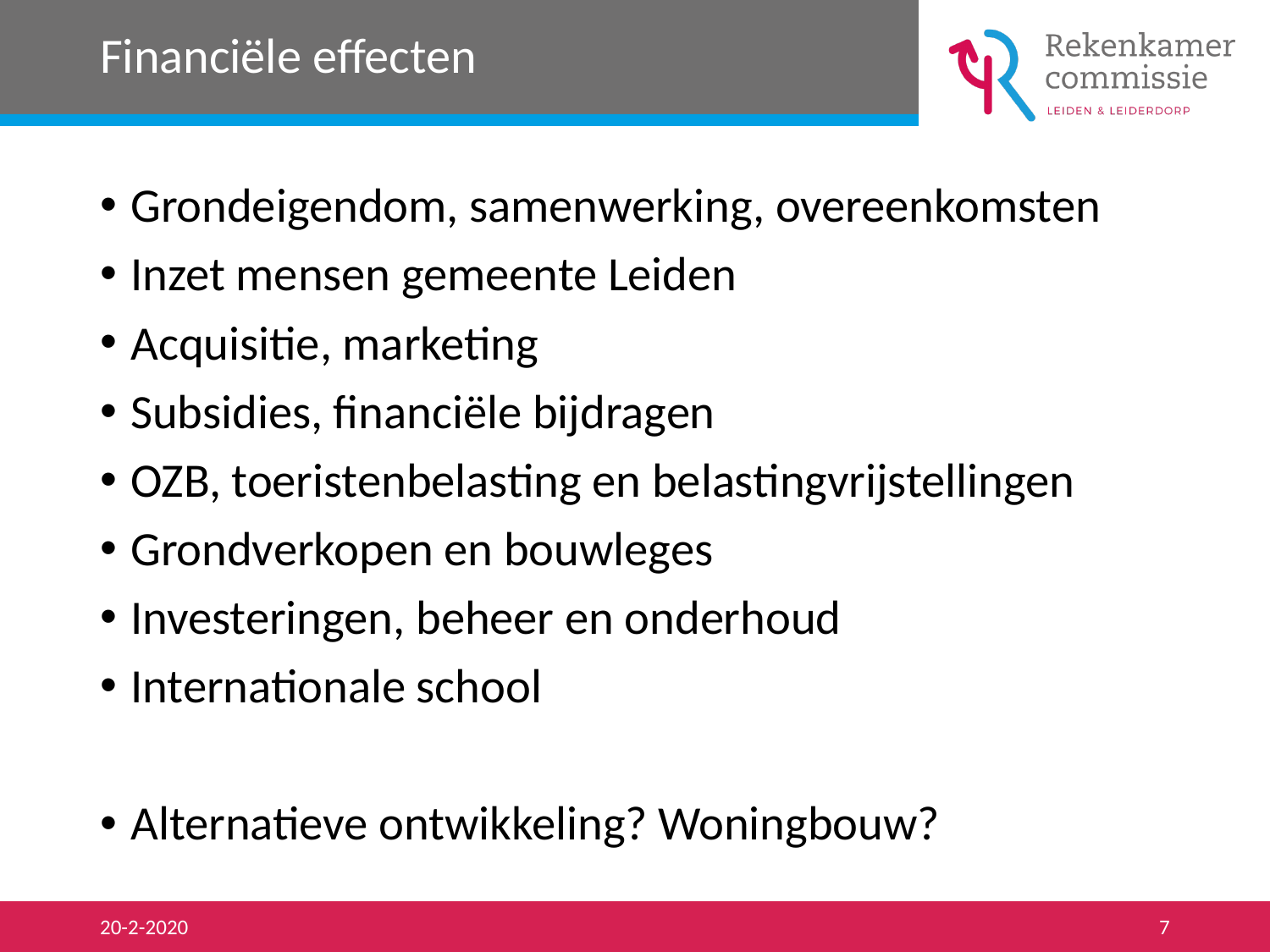

# Financiële effecten
Grondeigendom, samenwerking, overeenkomsten
Inzet mensen gemeente Leiden
Acquisitie, marketing
Subsidies, financiële bijdragen
OZB, toeristenbelasting en belastingvrijstellingen
Grondverkopen en bouwleges
Investeringen, beheer en onderhoud
Internationale school

Alternatieve ontwikkeling? Woningbouw?
20-2-2020

7